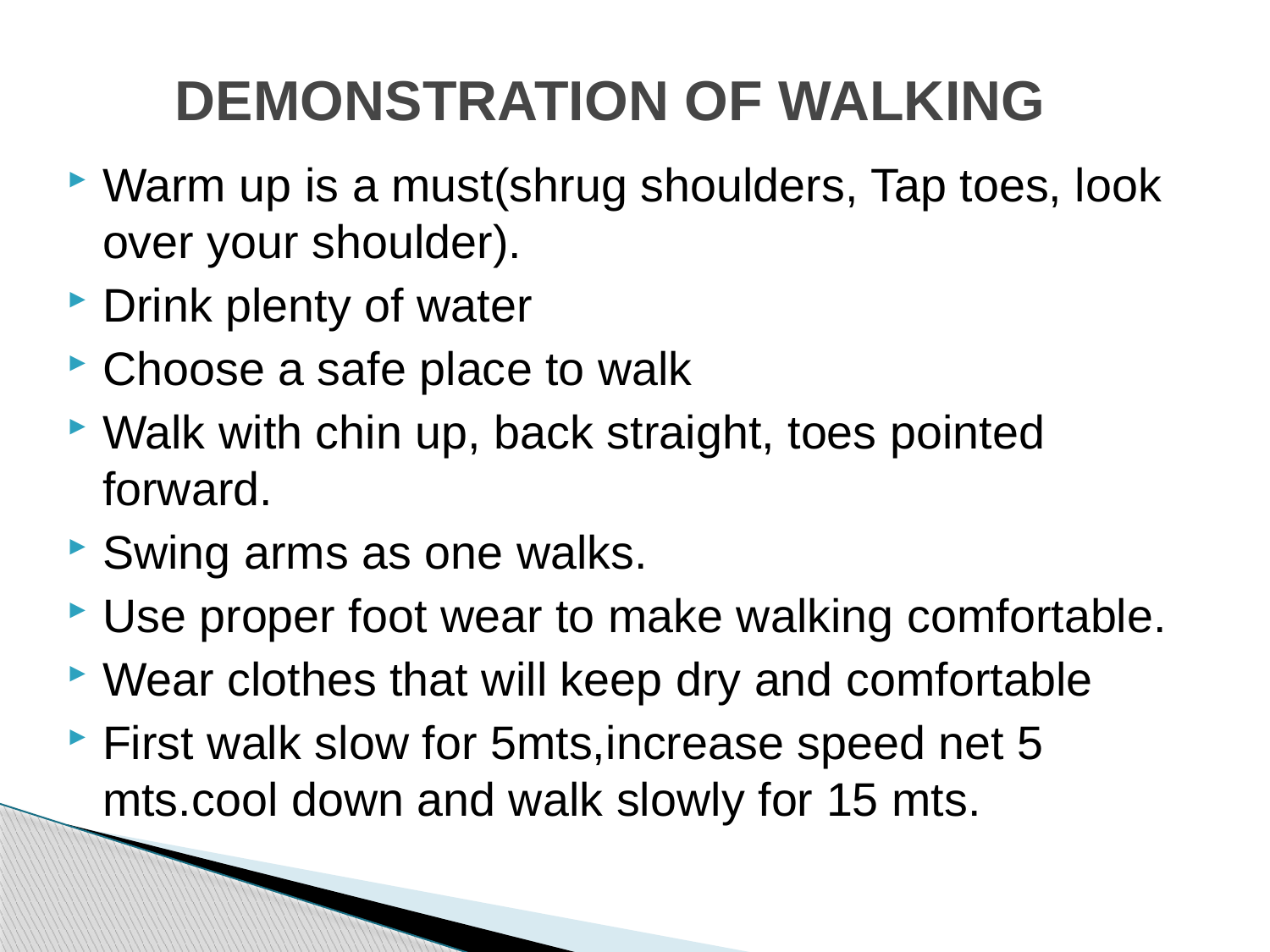

# DEMONSTRATION OF WALKING
Warm up is a must(shrug shoulders, Tap toes, look over your shoulder).
Drink plenty of water
Choose a safe place to walk
Walk with chin up, back straight, toes pointed forward.
Swing arms as one walks.
Use proper foot wear to make walking comfortable.
Wear clothes that will keep dry and comfortable
First walk slow for 5mts,increase speed net 5 mts.cool down and walk slowly for 15 mts.